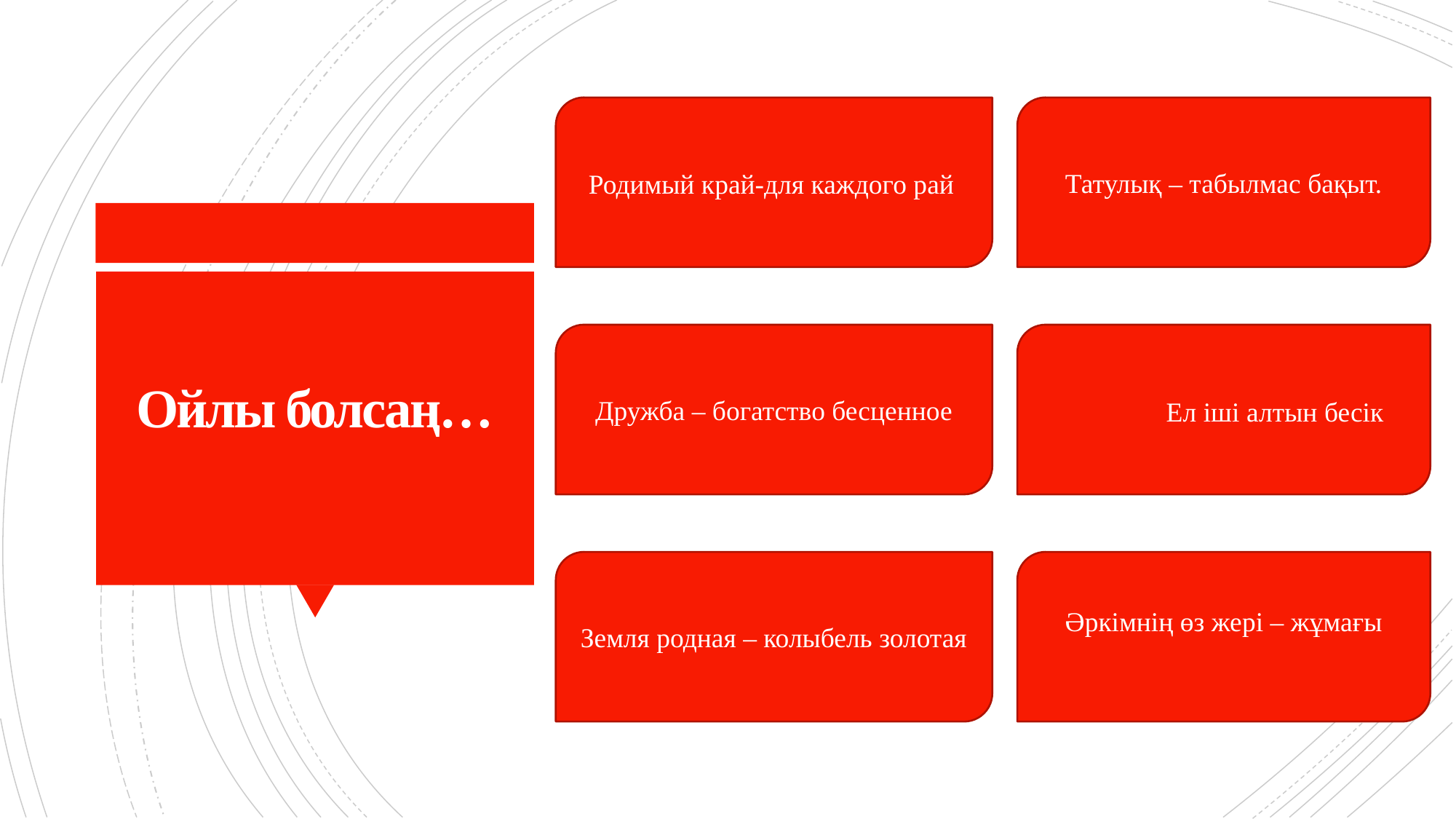

Татулық – табылмас бақыт.
  Родимый край-для каждого рай
# Ойлы болсаң…
	   Ел іші алтын бесік
Дружба – богатство бесценное
Әркімнің өз жері – жұмағы

Земля родная – колыбель золотая